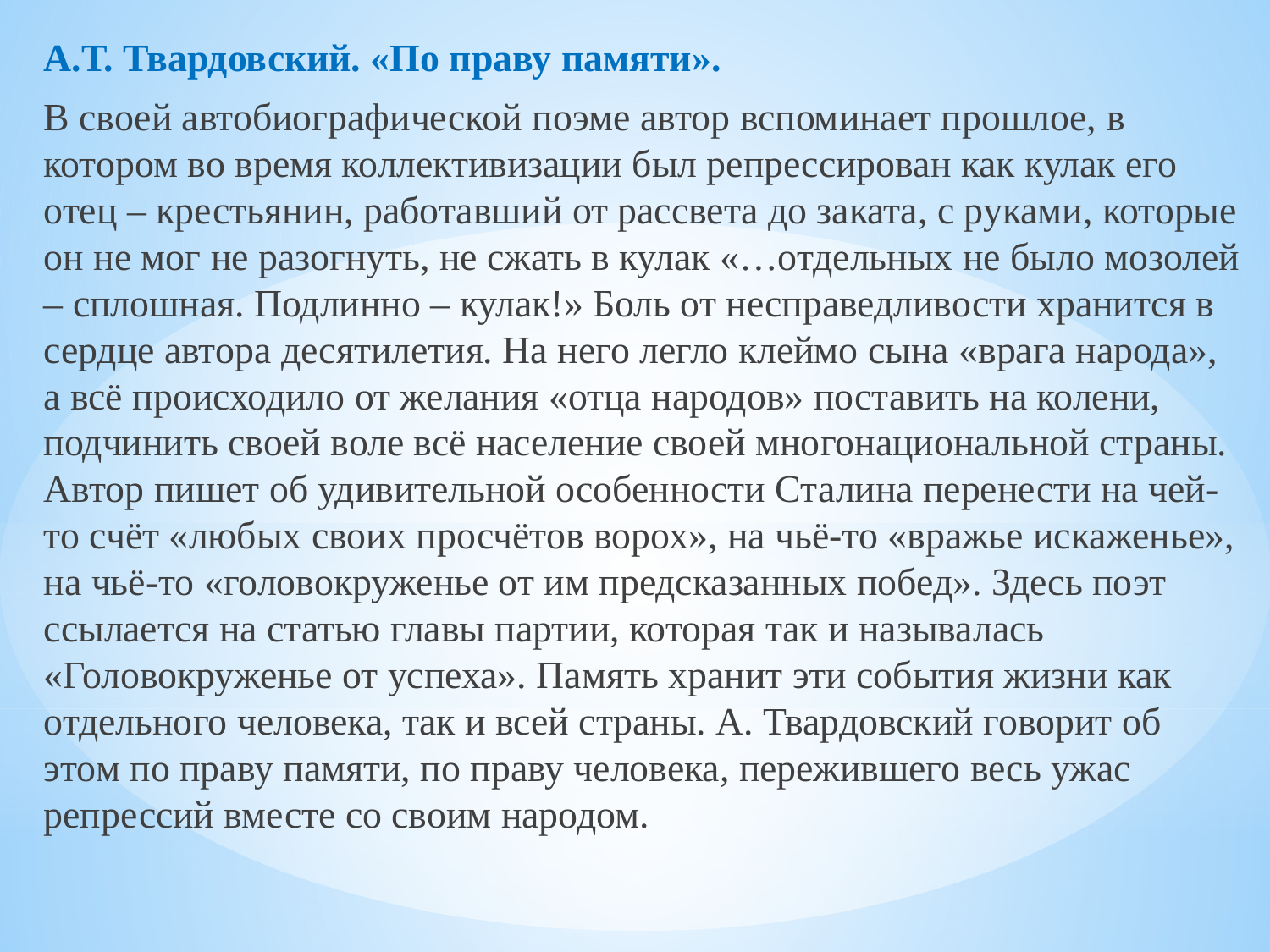

А.Т. Твардовский. «По праву памяти».
В своей автобиографической поэме автор вспоминает прошлое, в котором во время коллективизации был репрессирован как кулак его отец – крестьянин, работавший от рассвета до заката, с руками, которые он не мог не разогнуть, не сжать в кулак «…отдельных не было мозолей – сплошная. Подлинно – кулак!» Боль от несправедливости хранится в сердце автора десятилетия. На него легло клеймо сына «врага народа», а всё происходило от желания «отца народов» поставить на колени, подчинить своей воле всё население своей многонациональной страны. Автор пишет об удивительной особенности Сталина перенести на чей-то счёт «любых своих просчётов ворох», на чьё-то «вражье искаженье», на чьё-то «головокруженье от им предсказанных побед». Здесь поэт ссылается на статью главы партии, которая так и называлась «Головокруженье от успеха». Память хранит эти события жизни как отдельного человека, так и всей страны. А. Твардовский говорит об этом по праву памяти, по праву человека, пережившего весь ужас репрессий вместе со своим народом.

#